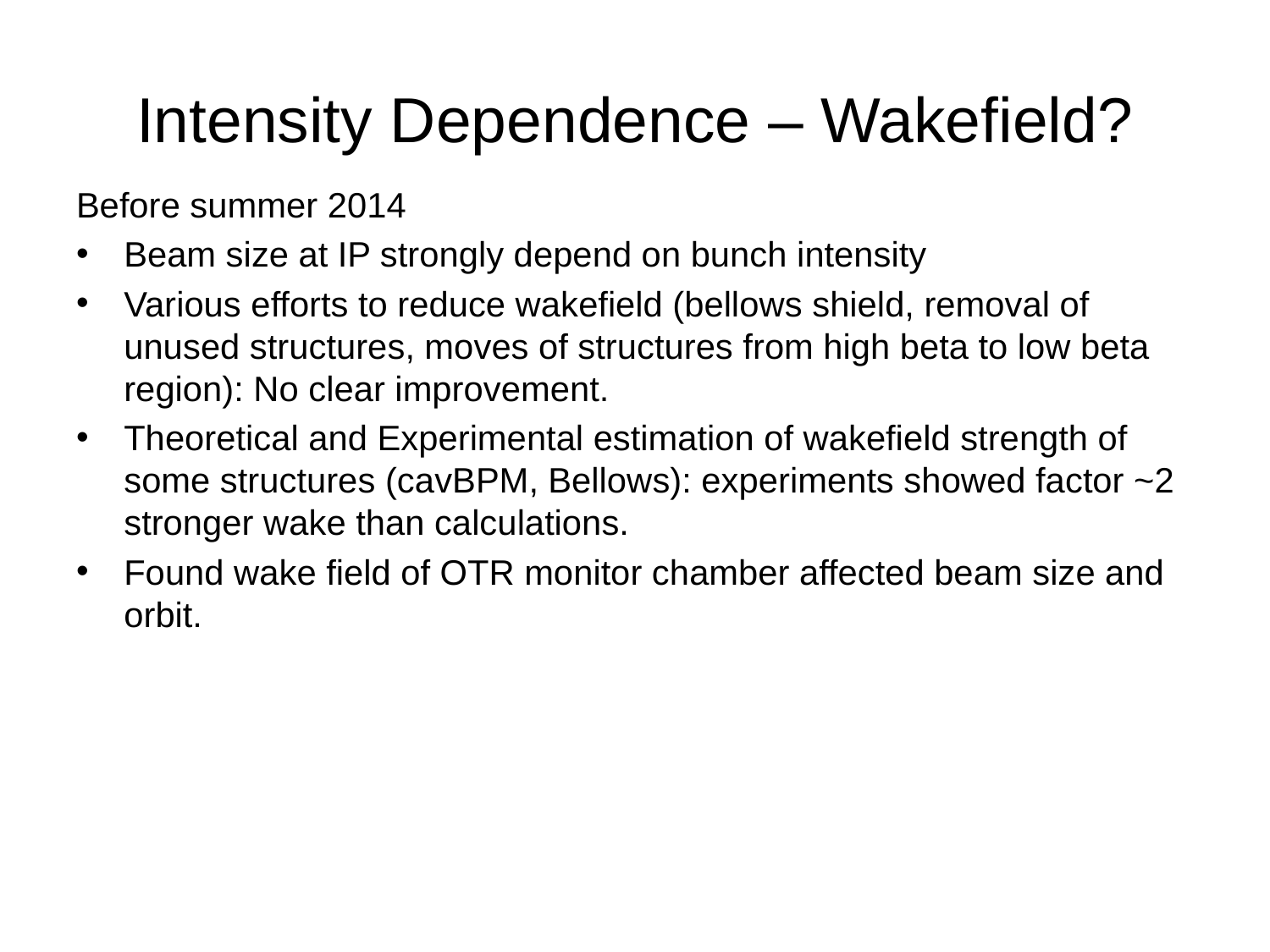

# Intensity Dependence – Wakefield?
Before summer 2014
Beam size at IP strongly depend on bunch intensity
Various efforts to reduce wakefield (bellows shield, removal of unused structures, moves of structures from high beta to low beta region): No clear improvement.
Theoretical and Experimental estimation of wakefield strength of some structures (cavBPM, Bellows): experiments showed factor ~2 stronger wake than calculations.
Found wake field of OTR monitor chamber affected beam size and orbit.